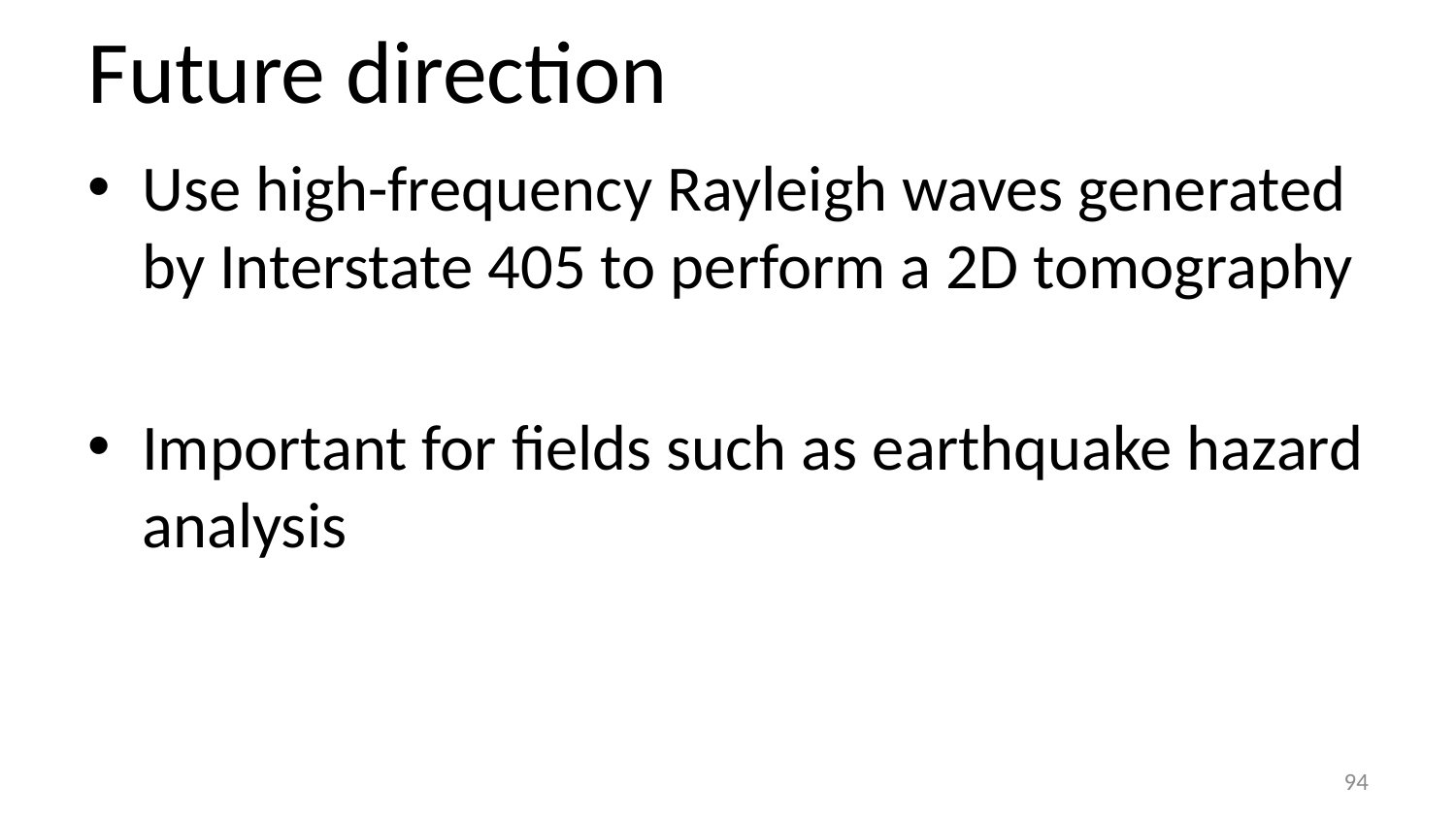

# Future direction
Use high-frequency Rayleigh waves generated by Interstate 405 to perform a 2D tomography

Important for fields such as earthquake hazard analysis
94